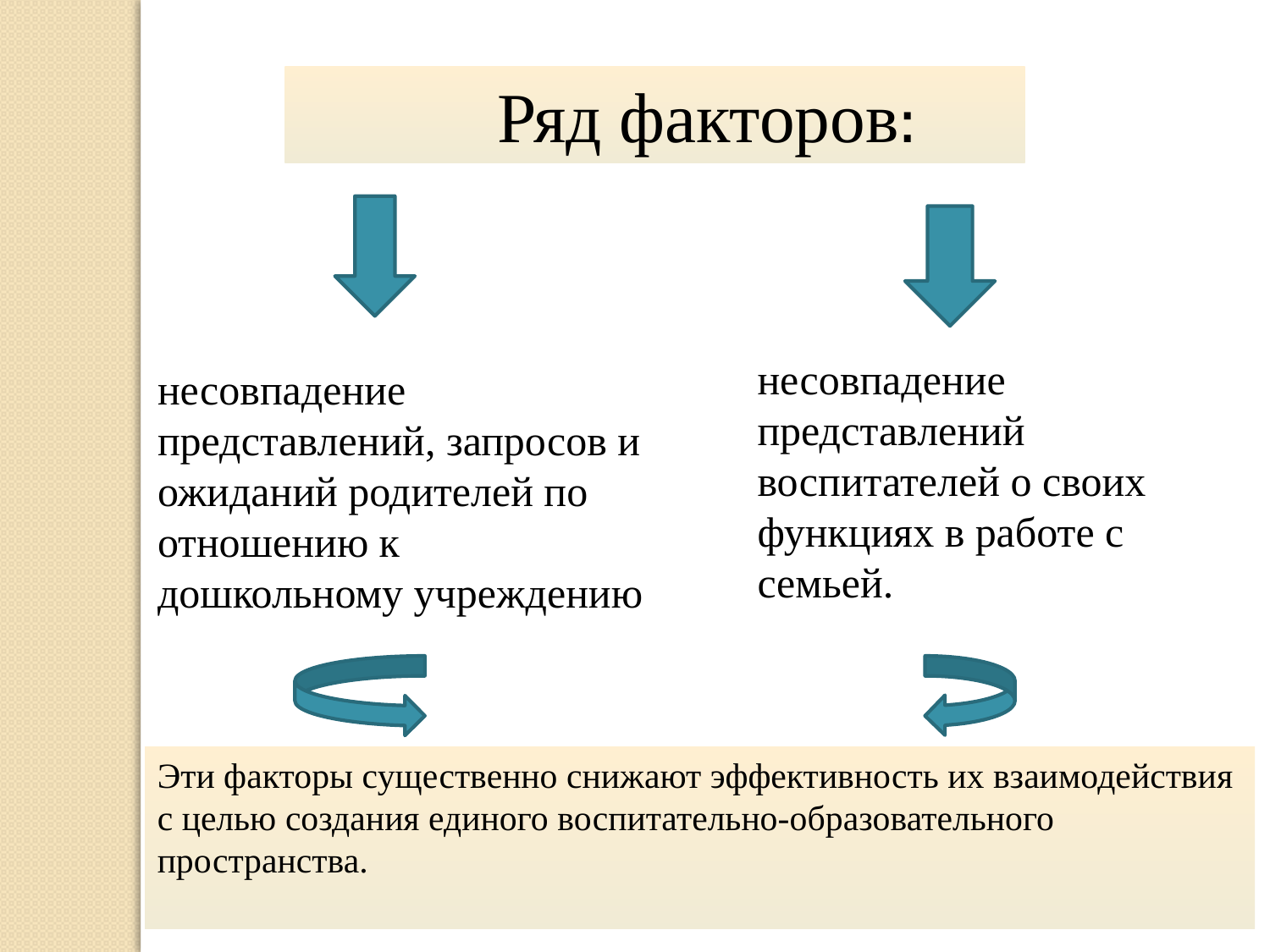

Ряд факторов:

несовпадение представлений воспитателей о своих функциях в работе с семьей.

несовпадение представлений, запросов и ожиданий родителей по отношению к дошкольному учреждению

Эти факторы существенно снижают эффективность их взаимодействия с целью создания единого воспитательно-образовательного пространства.